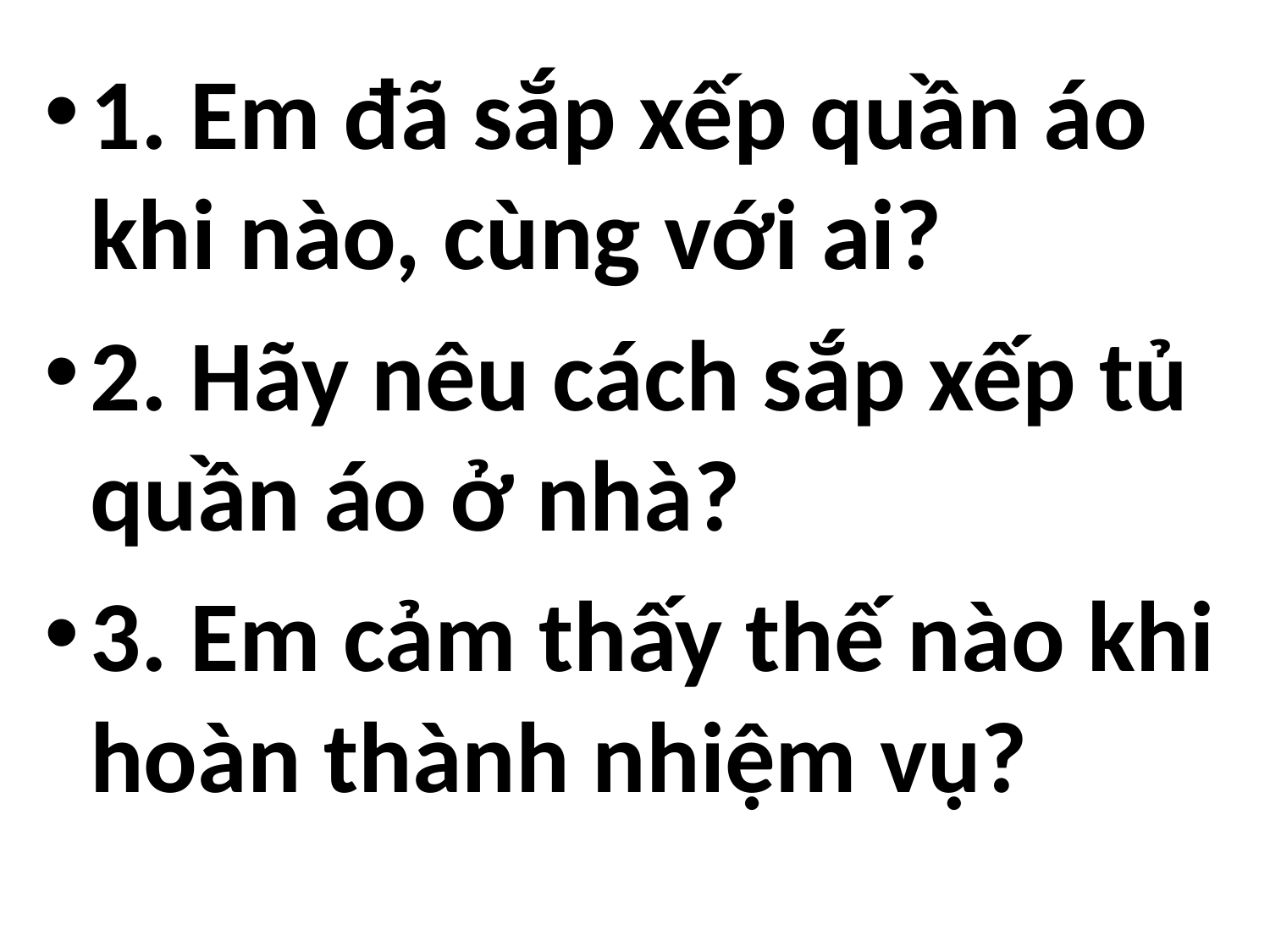

1. Em đã sắp xếp quần áo khi nào, cùng với ai?
2. Hãy nêu cách sắp xếp tủ quần áo ở nhà?
3. Em cảm thấy thế nào khi hoàn thành nhiệm vụ?